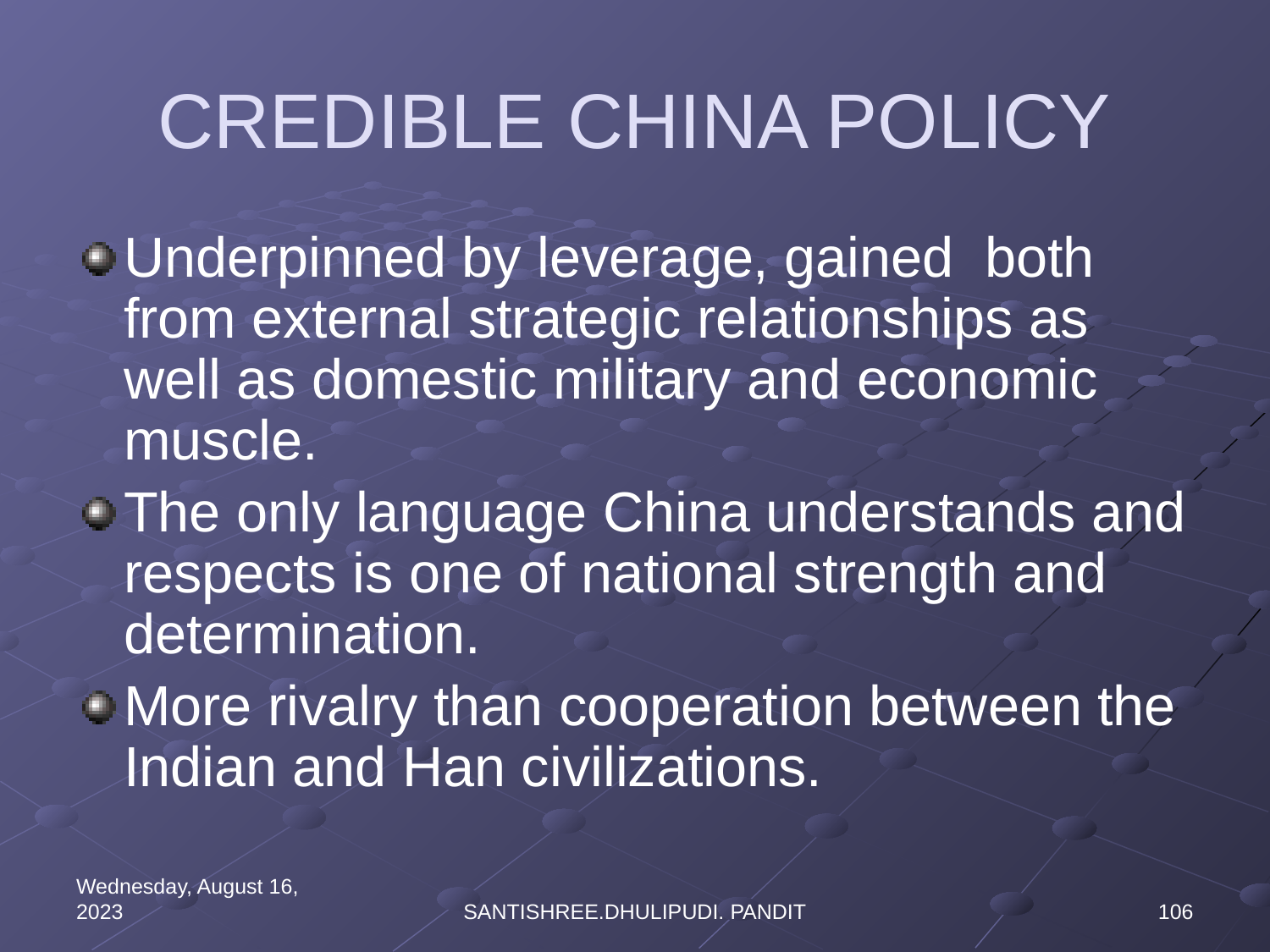

# CREDIBLE CHINA POLICY
Underpinned by leverage, gained  both from external strategic relationships as well as domestic military and economic muscle.
The only language China understands and respects is one of national strength and determination.
More rivalry than cooperation between the Indian and Han civilizations.
Wednesday, August 16, 2023
SANTISHREE.DHULIPUDI. PANDIT
106